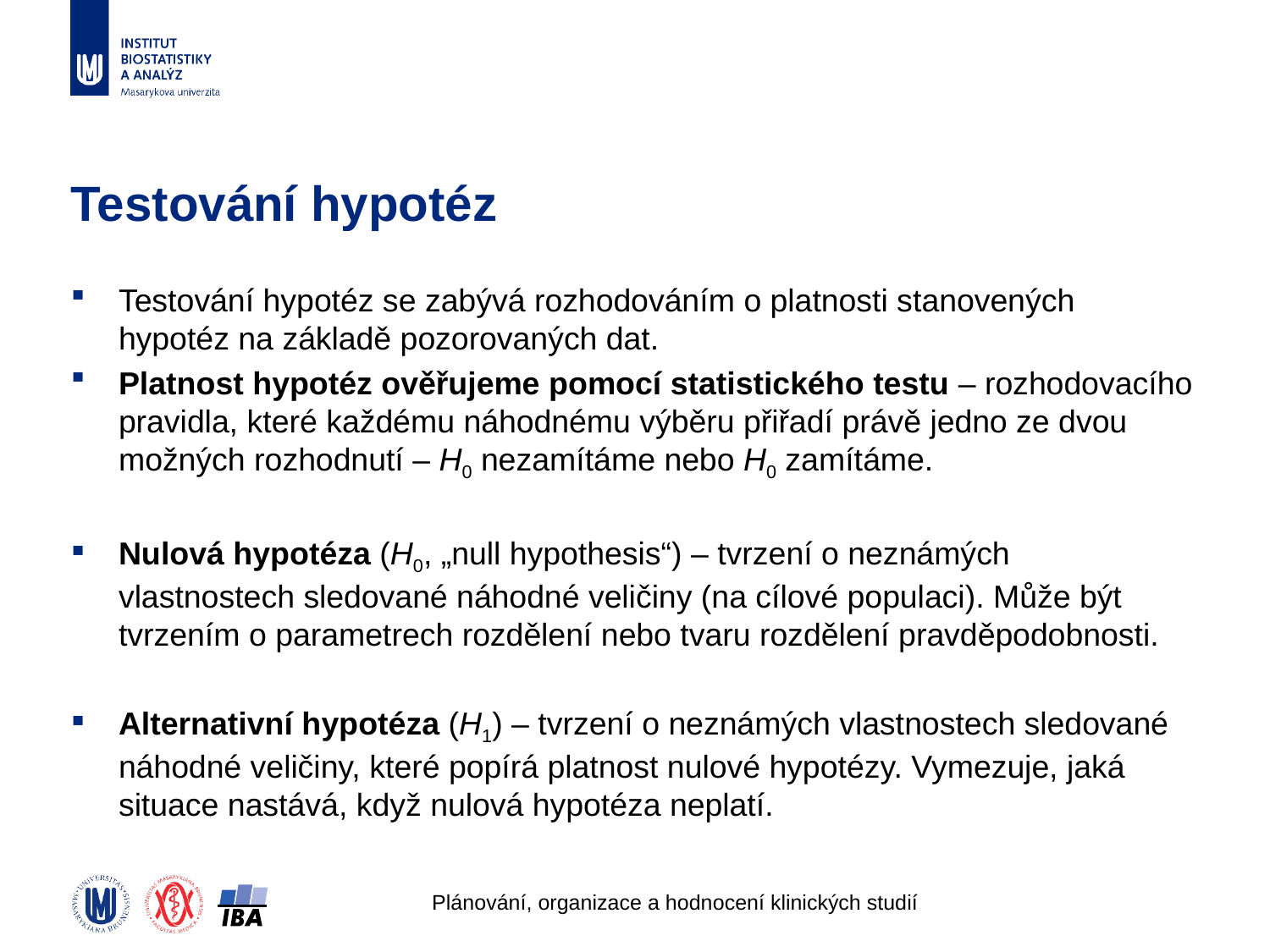

# Testování hypotéz
Testování hypotéz se zabývá rozhodováním o platnosti stanovených hypotéz na základě pozorovaných dat.
Platnost hypotéz ověřujeme pomocí statistického testu – rozhodovacího pravidla, které každému náhodnému výběru přiřadí právě jedno ze dvou možných rozhodnutí – H0 nezamítáme nebo H0 zamítáme.

Nulová hypotéza (H0, „null hypothesis“) – tvrzení o neznámých vlastnostech sledované náhodné veličiny (na cílové populaci). Může být tvrzením o parametrech rozdělení nebo tvaru rozdělení pravděpodobnosti.

Alternativní hypotéza (H1) – tvrzení o neznámých vlastnostech sledované náhodné veličiny, které popírá platnost nulové hypotézy. Vymezuje, jaká situace nastává, když nulová hypotéza neplatí.

Plánování, organizace a hodnocení klinických studií